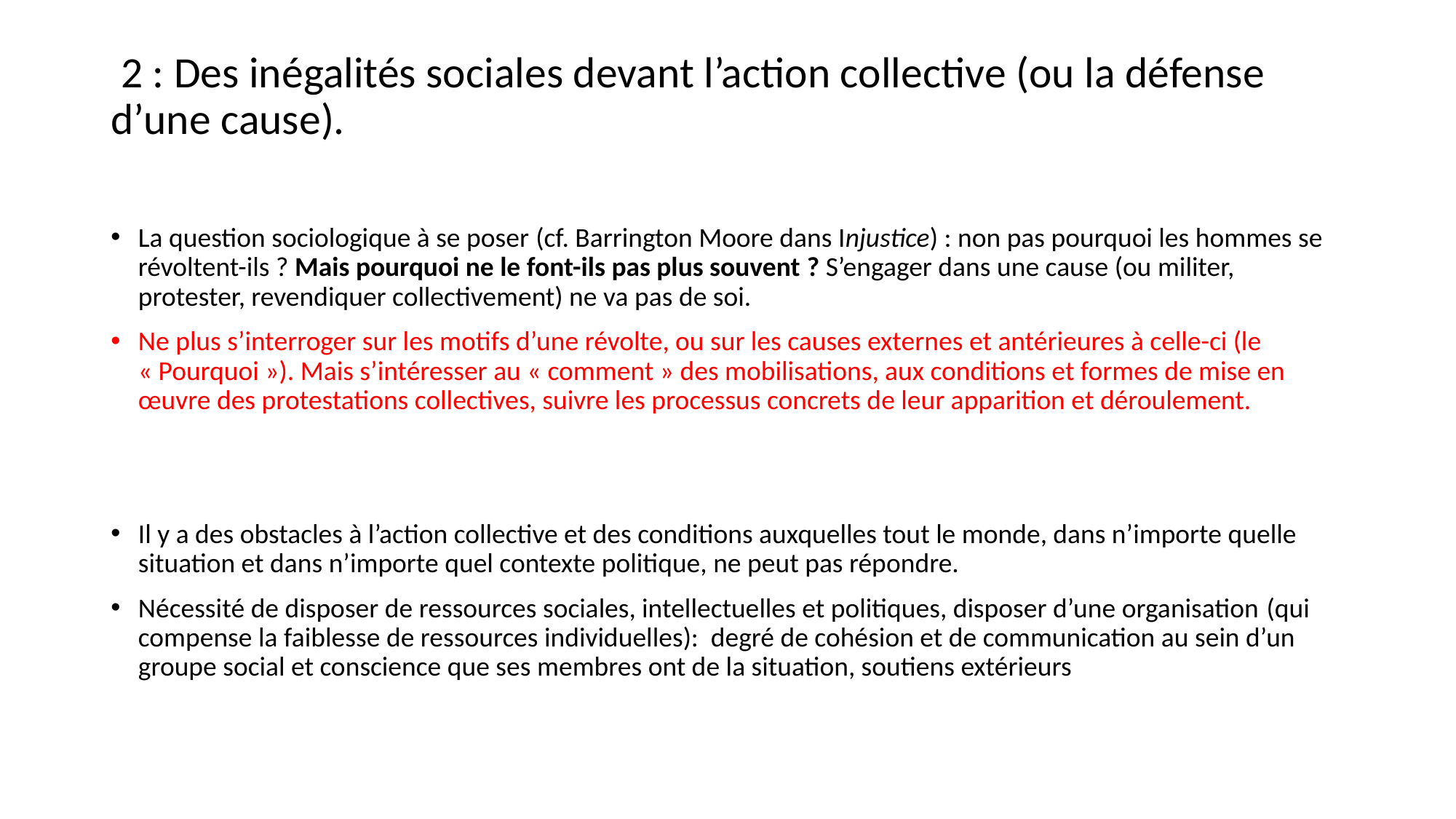

# 2 : Des inégalités sociales devant l’action collective (ou la défense d’une cause).
La question sociologique à se poser (cf. Barrington Moore dans Injustice) : non pas pourquoi les hommes se révoltent-ils ? Mais pourquoi ne le font-ils pas plus souvent ? S’engager dans une cause (ou militer, protester, revendiquer collectivement) ne va pas de soi.
Ne plus s’interroger sur les motifs d’une révolte, ou sur les causes externes et antérieures à celle-ci (le « Pourquoi »). Mais s’intéresser au « comment » des mobilisations, aux conditions et formes de mise en œuvre des protestations collectives, suivre les processus concrets de leur apparition et déroulement.

Il y a des obstacles à l’action collective et des conditions auxquelles tout le monde, dans n’importe quelle situation et dans n’importe quel contexte politique, ne peut pas répondre.
Nécessité de disposer de ressources sociales, intellectuelles et politiques, disposer d’une organisation (qui compense la faiblesse de ressources individuelles):  degré de cohésion et de communication au sein d’un groupe social et conscience que ses membres ont de la situation, soutiens extérieurs